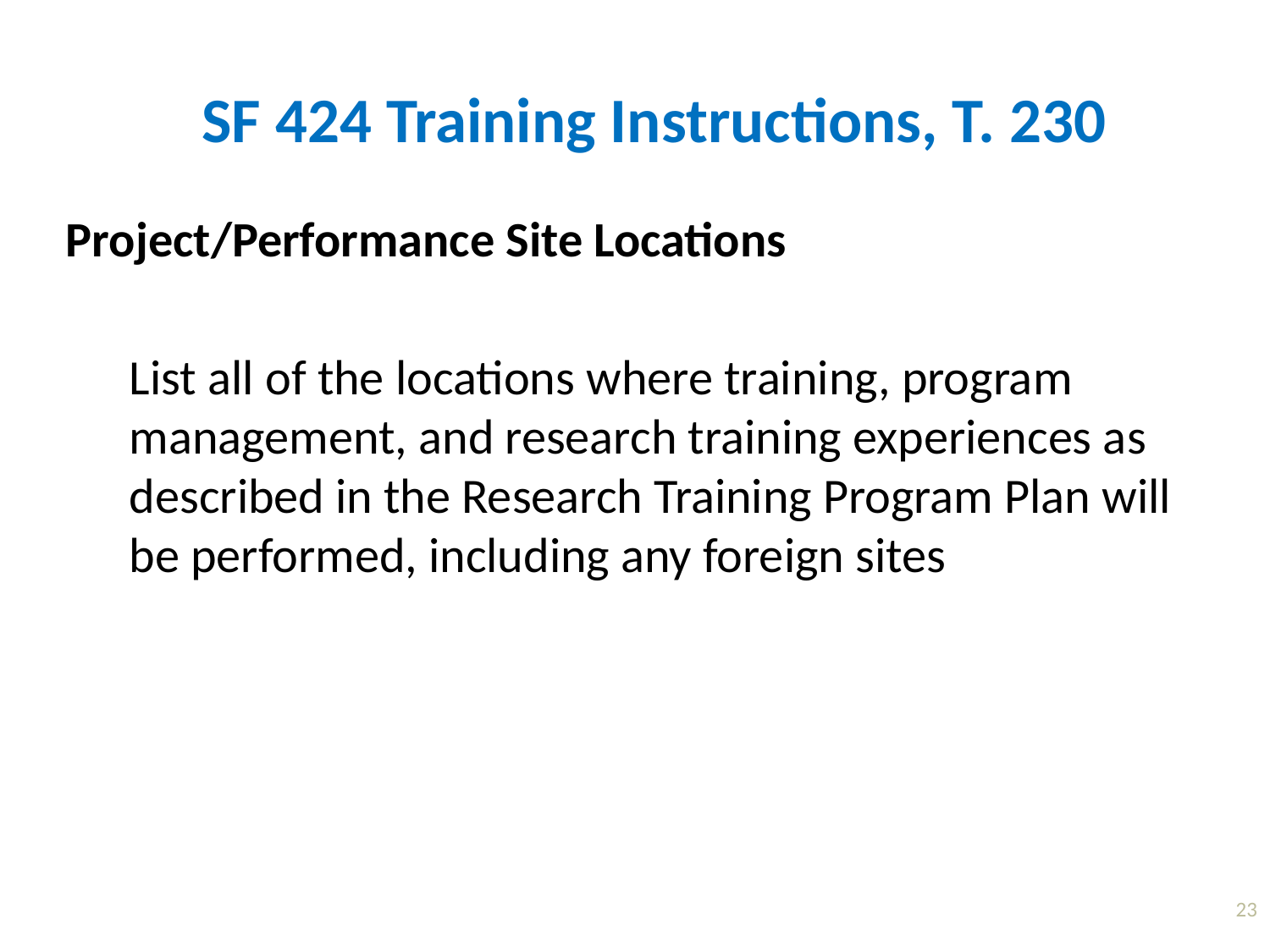

SF 424 Training Instructions, T. 230
Project/Performance Site Locations

List all of the locations where training, program management, and research training experiences as described in the Research Training Program Plan will be performed, including any foreign sites

23